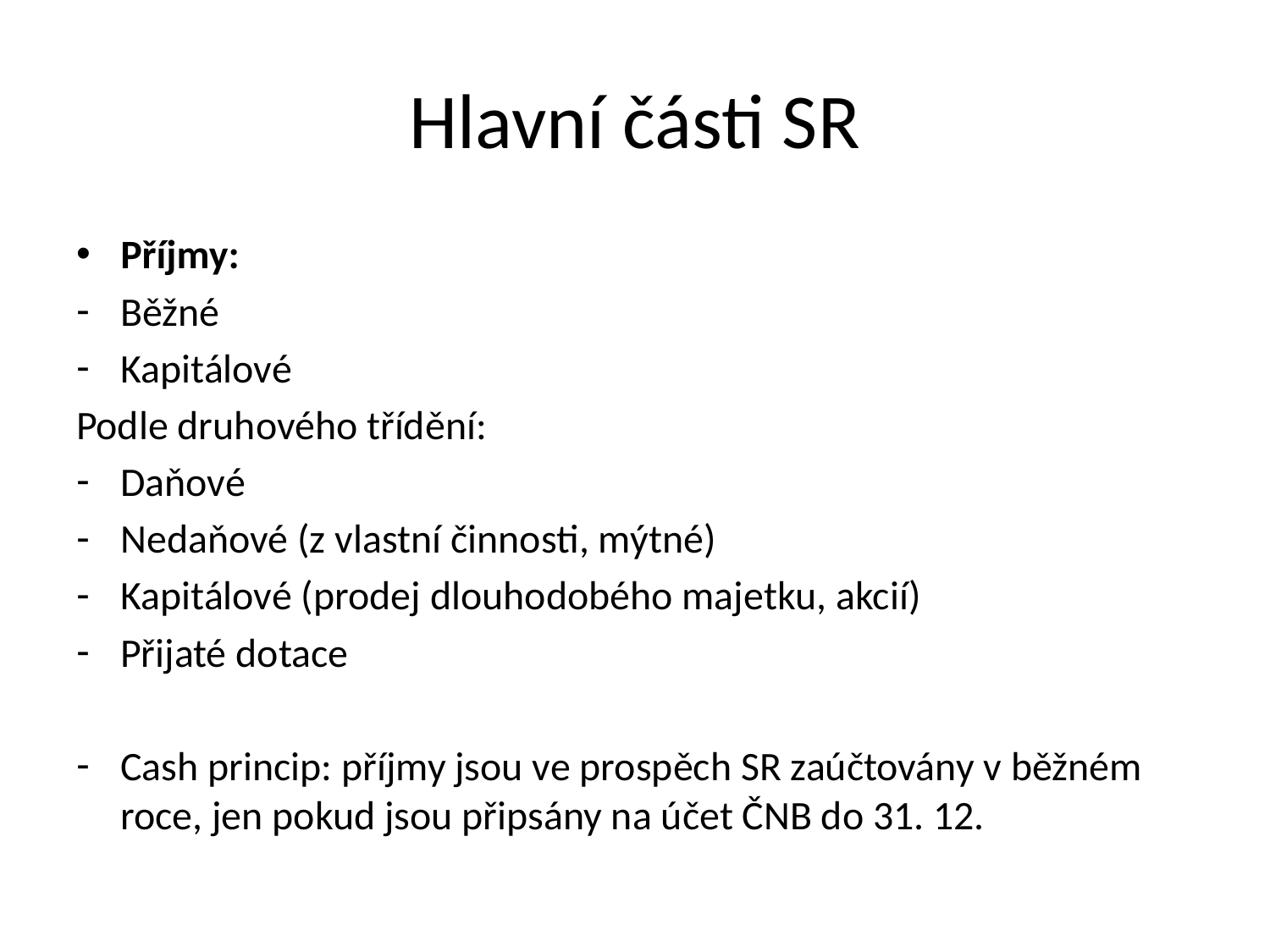

# Hlavní části SR
Příjmy:
Běžné
Kapitálové
Podle druhového třídění:
Daňové
Nedaňové (z vlastní činnosti, mýtné)
Kapitálové (prodej dlouhodobého majetku, akcií)
Přijaté dotace

Cash princip: příjmy jsou ve prospěch SR zaúčtovány v běžném roce, jen pokud jsou připsány na účet ČNB do 31. 12.